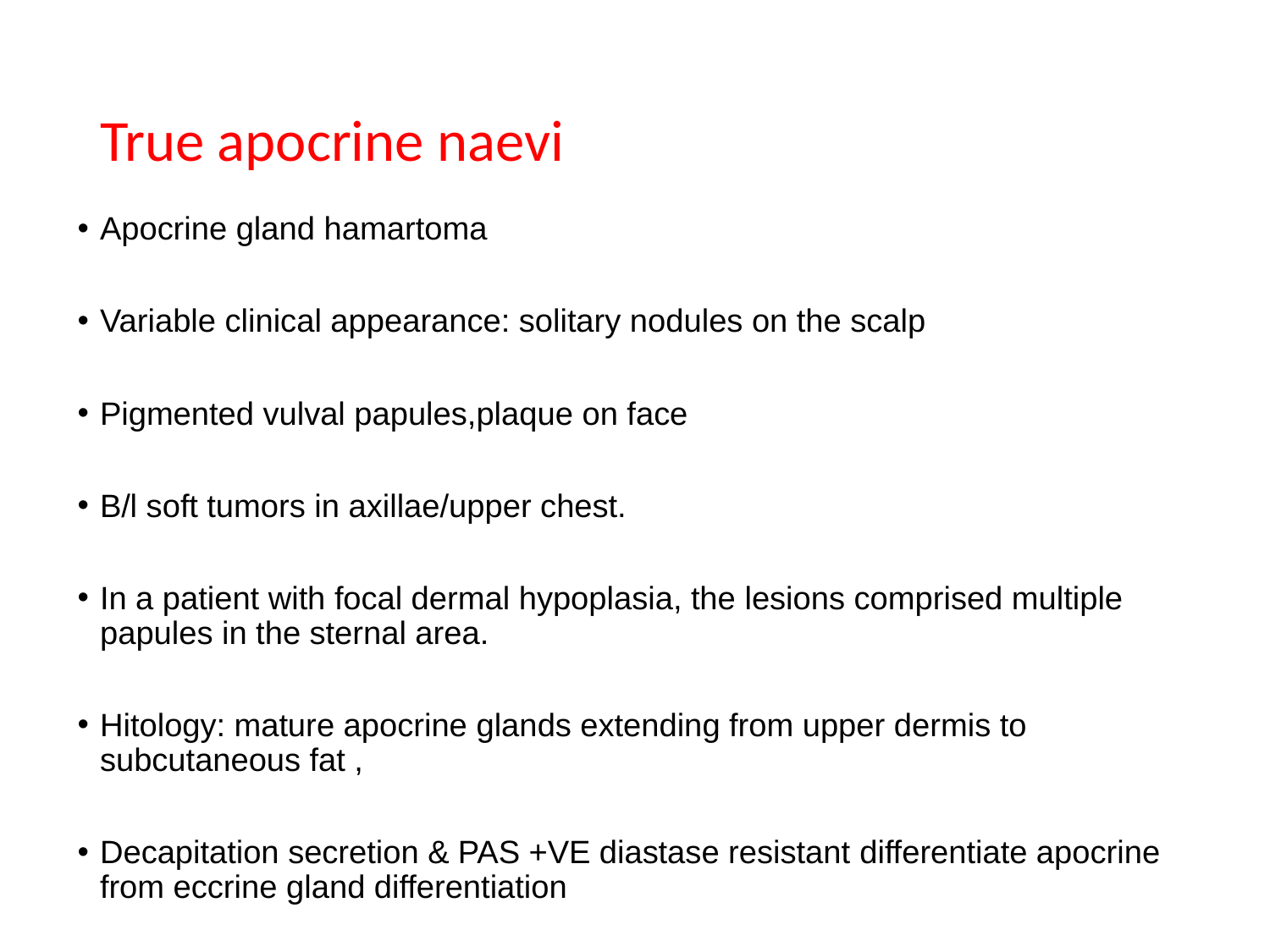

# True apocrine naevi
Apocrine gland hamartoma

Variable clinical appearance: solitary nodules on the scalp

Pigmented vulval papules,plaque on face

B/l soft tumors in axillae/upper chest.

In a patient with focal dermal hypoplasia, the lesions comprised multiple papules in the sternal area.

Hitology: mature apocrine glands extending from upper dermis to subcutaneous fat ,

Decapitation secretion & PAS +VE diastase resistant differentiate apocrine from eccrine gland differentiation